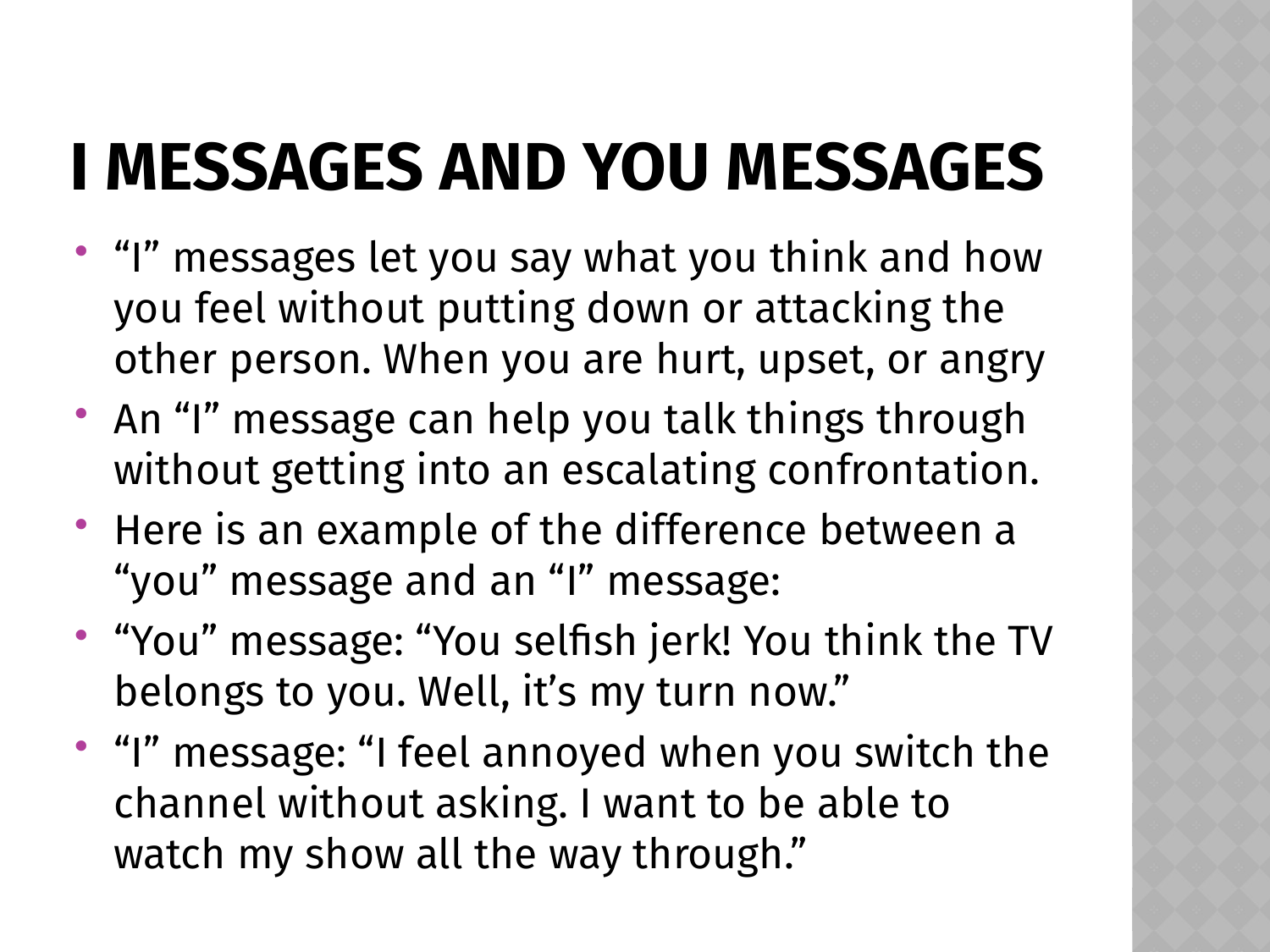

# I Messages and You messages
“I” messages let you say what you think and how you feel without putting down or attacking the other person. When you are hurt, upset, or angry
An “I” message can help you talk things through without getting into an escalating confrontation.
Here is an example of the difference between a “you” message and an “I” message:
“You” message: “You selfish jerk! You think the TV belongs to you. Well, it’s my turn now.”
“I” message: “I feel annoyed when you switch the channel without asking. I want to be able to watch my show all the way through.”